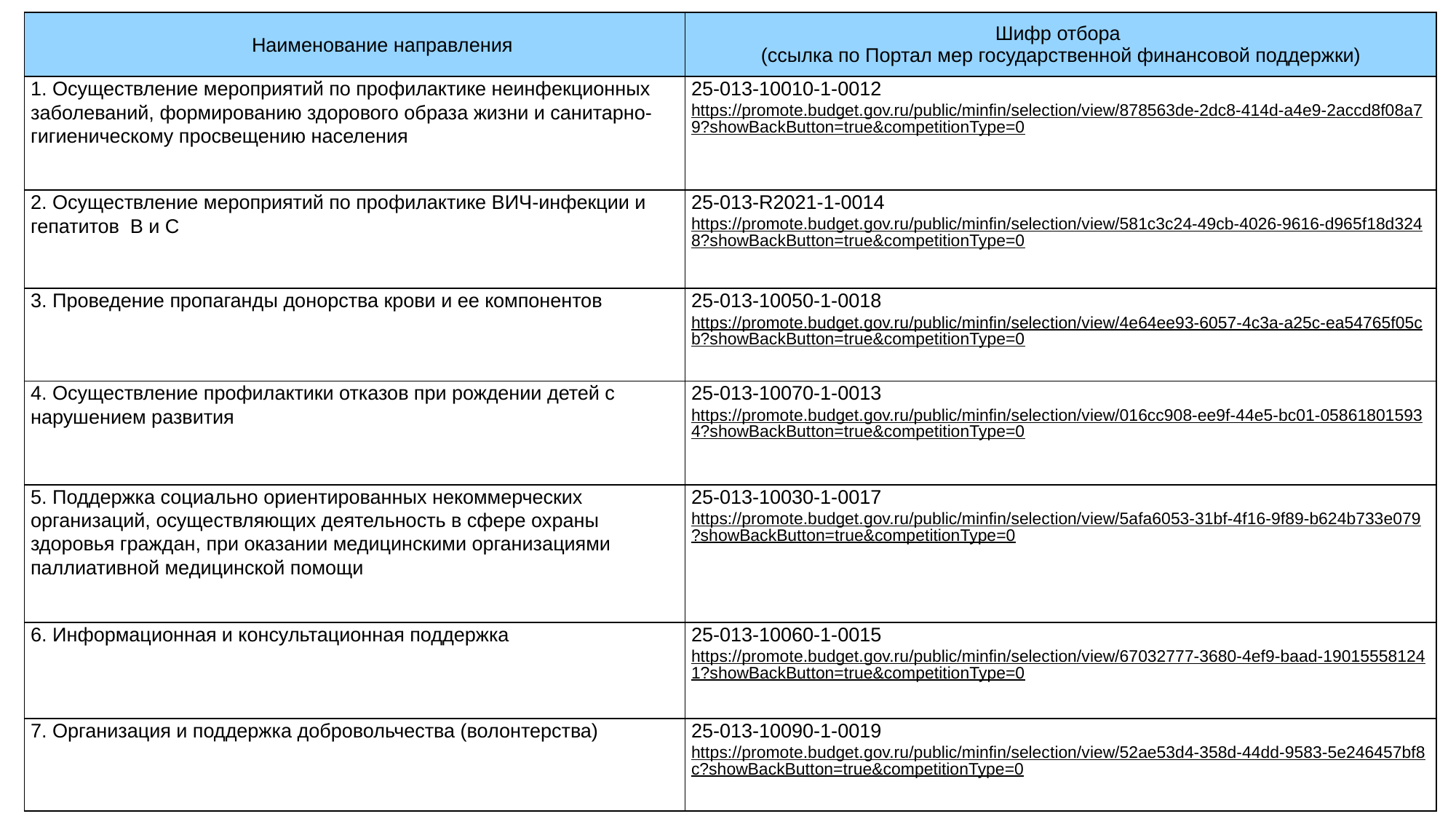

| Наименование направления | Шифр отбора (ссылка по Портал мер государственной финансовой поддержки) |
| --- | --- |
| 1. Осуществление мероприятий по профилактике неинфекционных заболеваний, формированию здорового образа жизни и санитарно-гигиеническому просвещению населения | 25-013-10010-1-0012 https://promote.budget.gov.ru/public/minfin/selection/view/878563de-2dc8-414d-a4e9-2accd8f08a79?showBackButton=true&competitionType=0 |
| 2. Осуществление мероприятий по профилактике ВИЧ-инфекции и гепатитов В и С | 25-013-R2021-1-0014 https://promote.budget.gov.ru/public/minfin/selection/view/581c3c24-49cb-4026-9616-d965f18d3248?showBackButton=true&competitionType=0 |
| 3. Проведение пропаганды донорства крови и ее компонентов | 25-013-10050-1-0018 https://promote.budget.gov.ru/public/minfin/selection/view/4e64ee93-6057-4c3a-a25c-ea54765f05cb?showBackButton=true&competitionType=0 |
| 4. Осуществление профилактики отказов при рождении детей с нарушением развития | 25-013-10070-1-0013 https://promote.budget.gov.ru/public/minfin/selection/view/016cc908-ee9f-44e5-bc01-058618015934?showBackButton=true&competitionType=0 |
| 5. Поддержка социально ориентированных некоммерческих организаций, осуществляющих деятельность в сфере охраны здоровья граждан, при оказании медицинскими организациями паллиативной медицинской помощи | 25-013-10030-1-0017 https://promote.budget.gov.ru/public/minfin/selection/view/5afa6053-31bf-4f16-9f89-b624b733e079?showBackButton=true&competitionType=0 |
| 6. Информационная и консультационная поддержка | 25-013-10060-1-0015 https://promote.budget.gov.ru/public/minfin/selection/view/67032777-3680-4ef9-baad-190155581241?showBackButton=true&competitionType=0 |
| 7. Организация и поддержка добровольчества (волонтерства) | 25-013-10090-1-0019 https://promote.budget.gov.ru/public/minfin/selection/view/52ae53d4-358d-44dd-9583-5e246457bf8c?showBackButton=true&competitionType=0 |